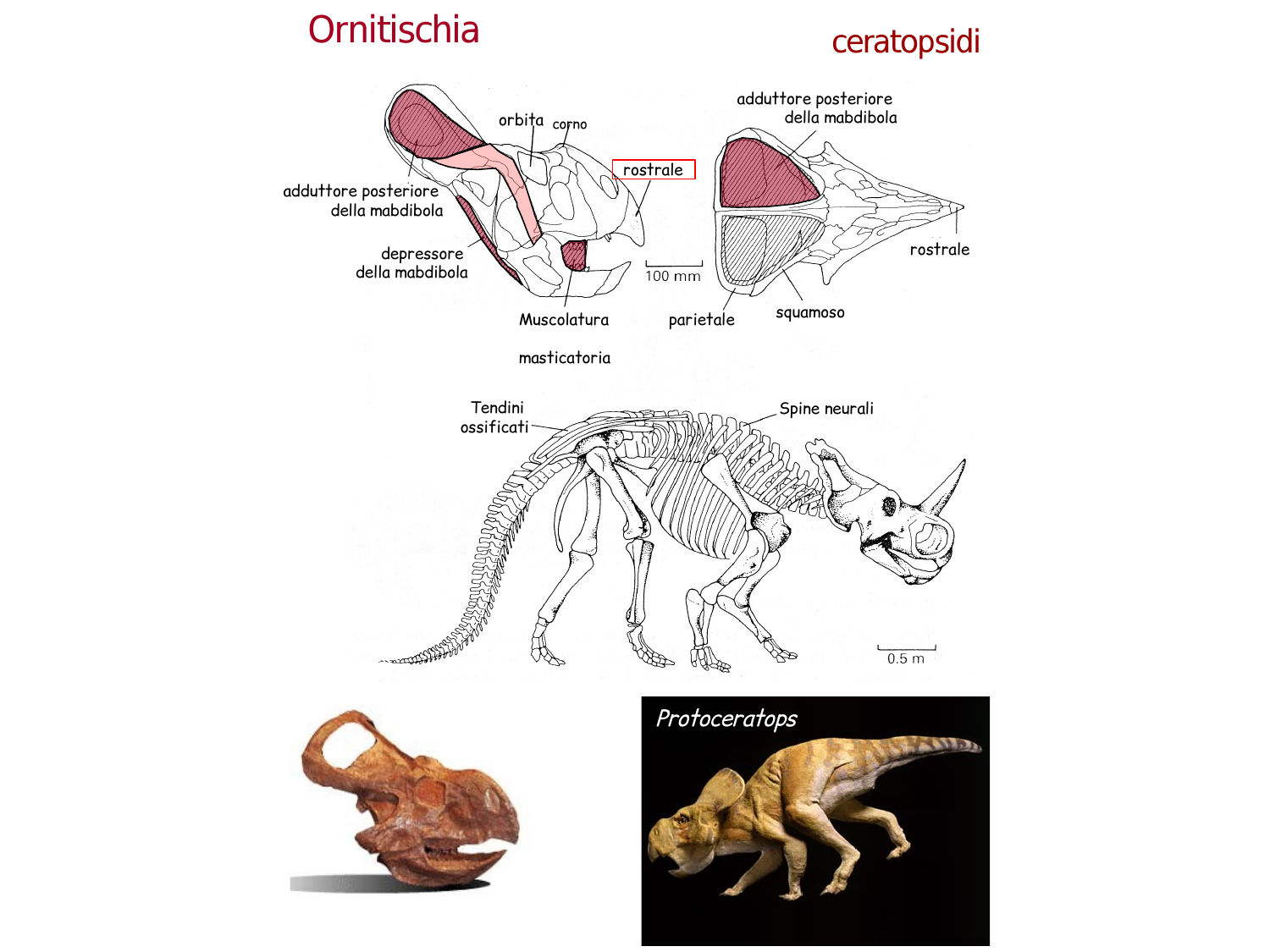

# Ornitischia
ceratopsidi
adduttore posteriore
della mabdibola

orbita corno

rostrale
adduttore posteriore
della mabdibola
rostrale
depressore  della mabdibola
squamoso
Muscolatura  masticatoria
parietale
Tendini  ossificati
Spine neurali

Protoceratops